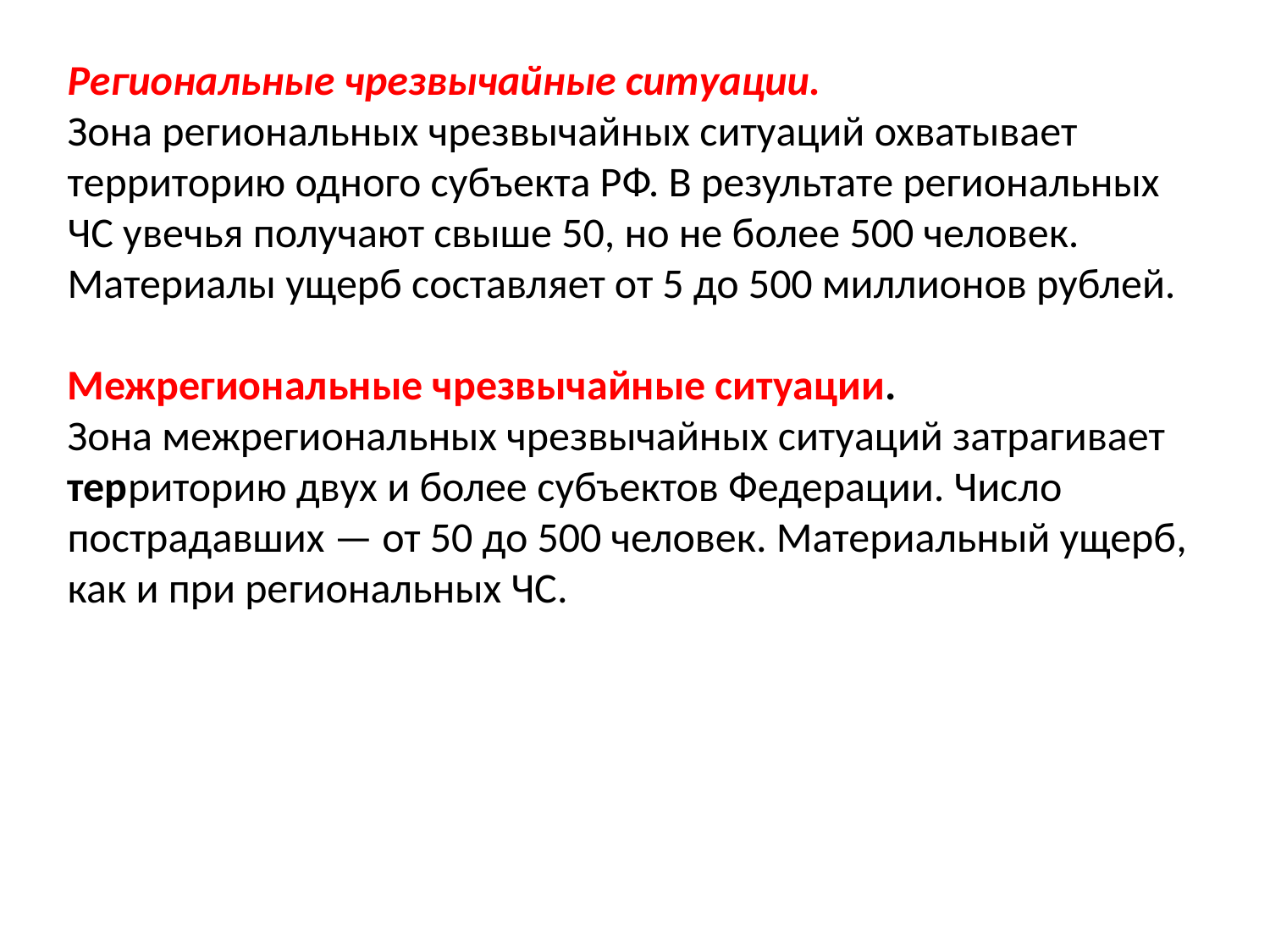

Региональные чрезвычайные ситуации.
Зона региональных чрезвычайных ситуаций охватывает  территорию одного субъекта РФ. В результате региональных ЧС увечья получают свыше 50, но не более 500 человек. Материалы ущерб составляет от 5 до 500 миллионов рублей.

Межрегиональные чрезвычайные ситуации.
Зона межрегиональных чрезвычайных ситуаций затрагивает территорию двух и более субъектов Федерации. Число пострадавших — от 50 до 500 человек. Материальный ущерб, как и при региональных ЧС.